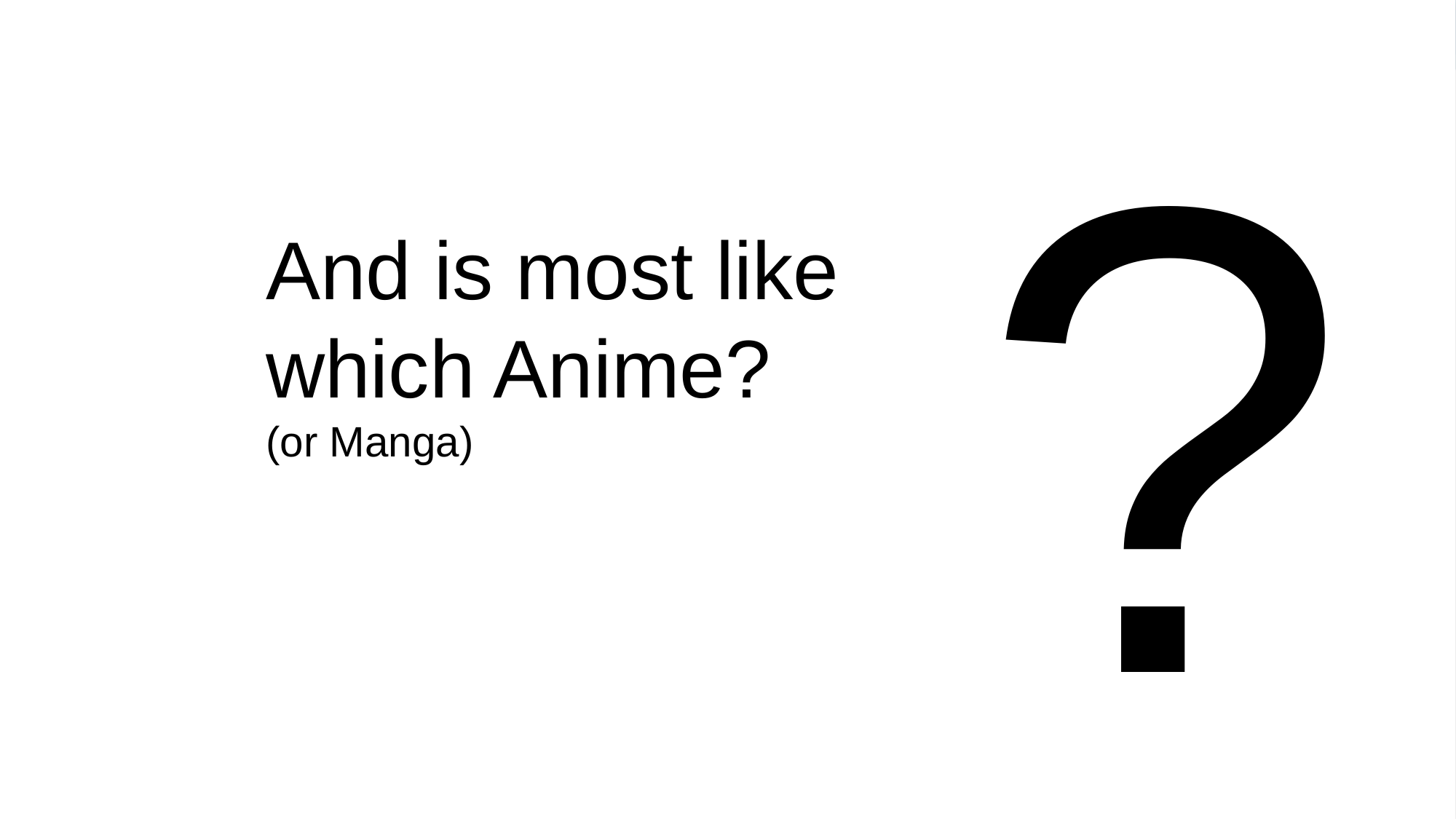

?
And is most like
which Anime?
(or Manga)
81